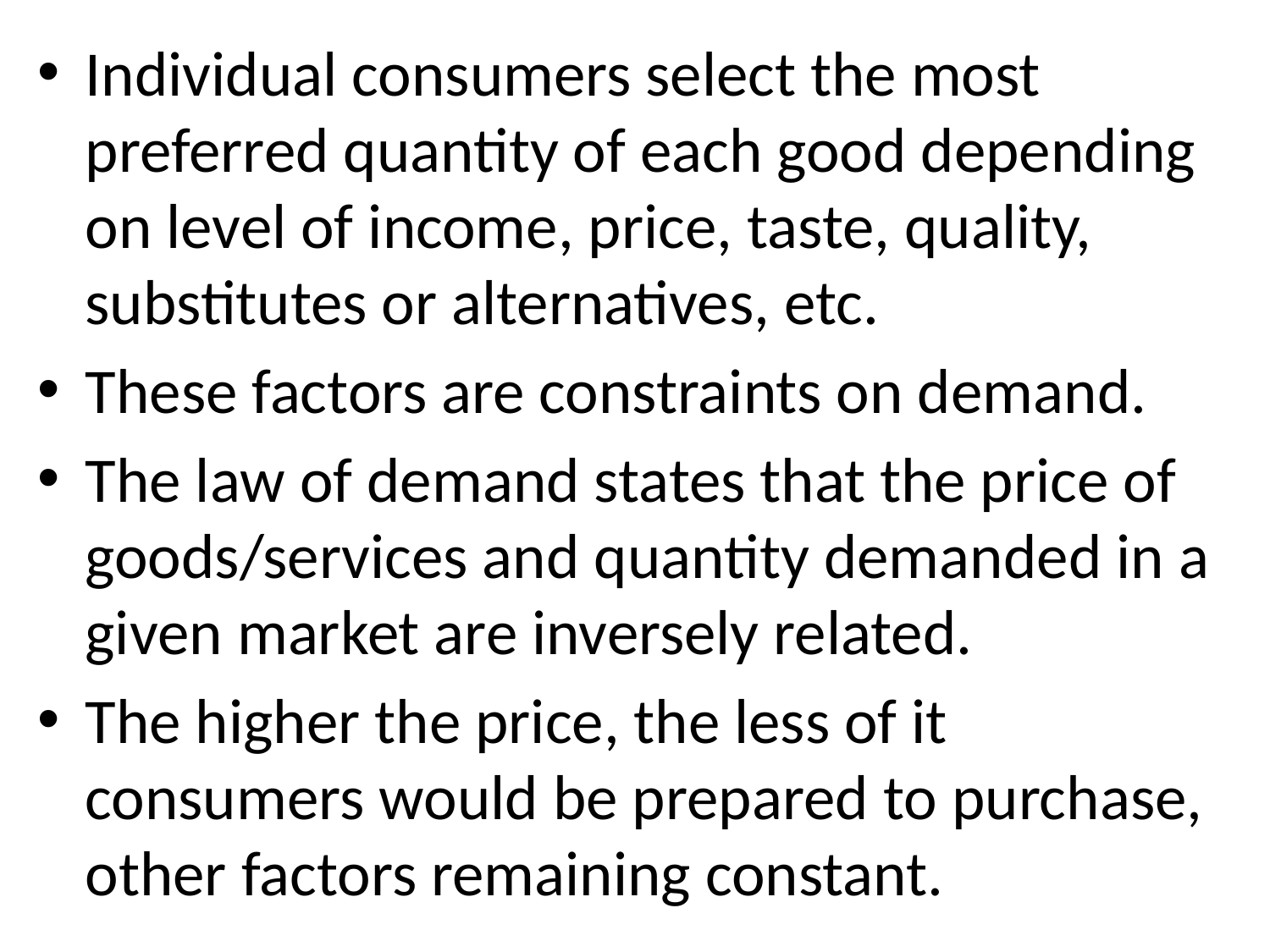

Individual consumers select the most preferred quantity of each good depending on level of income, price, taste, quality, substitutes or alternatives, etc.
These factors are constraints on demand.
The law of demand states that the price of goods/services and quantity demanded in a given market are inversely related.
The higher the price, the less of it consumers would be prepared to purchase, other factors remaining constant.